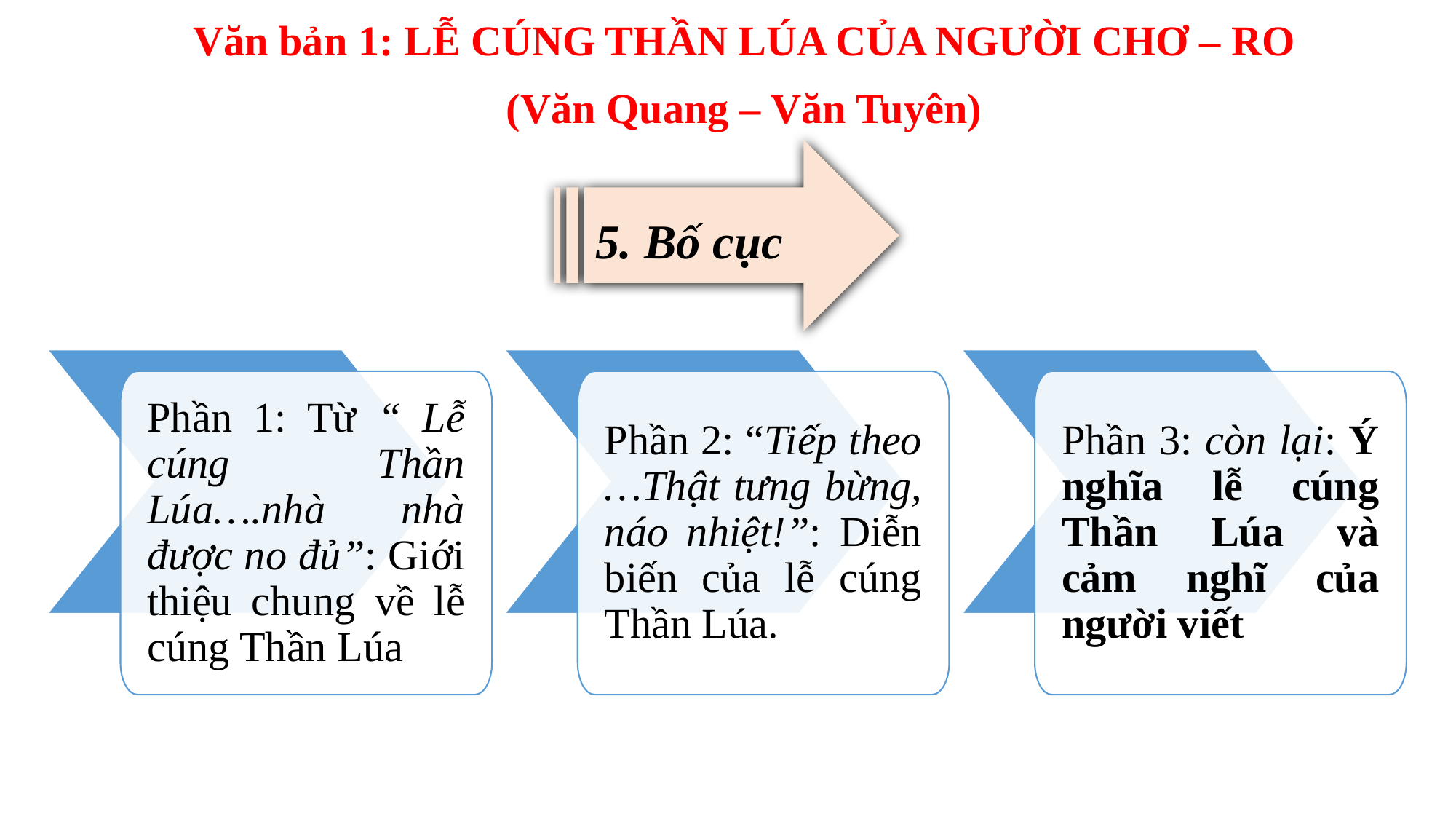

Văn bản 1: LỄ CÚNG THẦN LÚA CỦA NGƯỜI CHƠ – RO
(Văn Quang – Văn Tuyên)
5. Bố cục

Phần 1: Từ “ Lễ cúng Thần Lúa….nhà nhà được no đủ”: Giới thiệu chung về lễ cúng Thần Lúa
Phần 2: “Tiếp theo …Thật tưng bừng, náo nhiệt!”: Diễn biến của lễ cúng Thần Lúa.
Phần 3: còn lại: Ý nghĩa lễ cúng Thần Lúa và cảm nghĩ của người viết